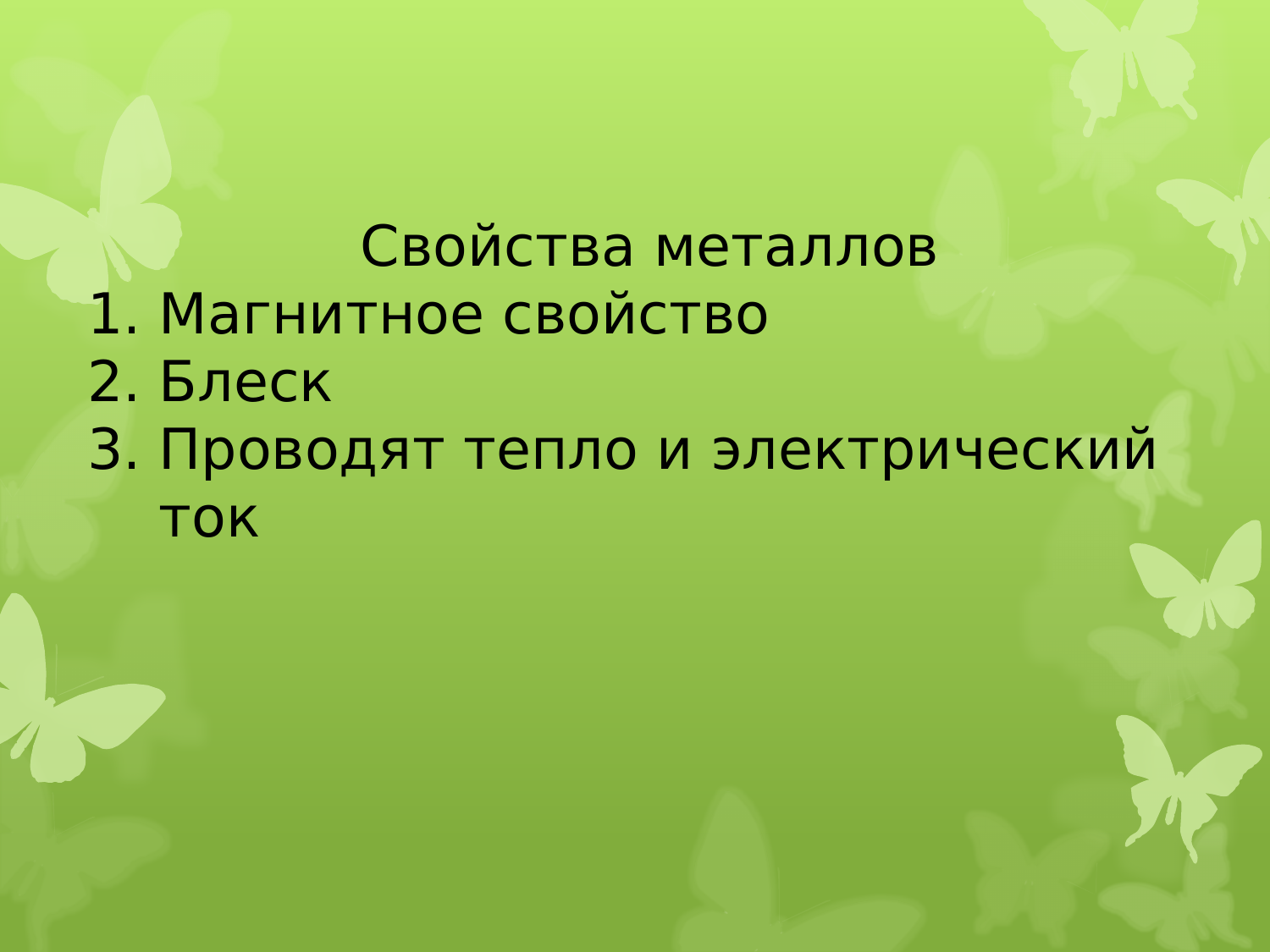

Свойства металлов
Магнитное свойство
Блеск
Проводят тепло и электрический ток